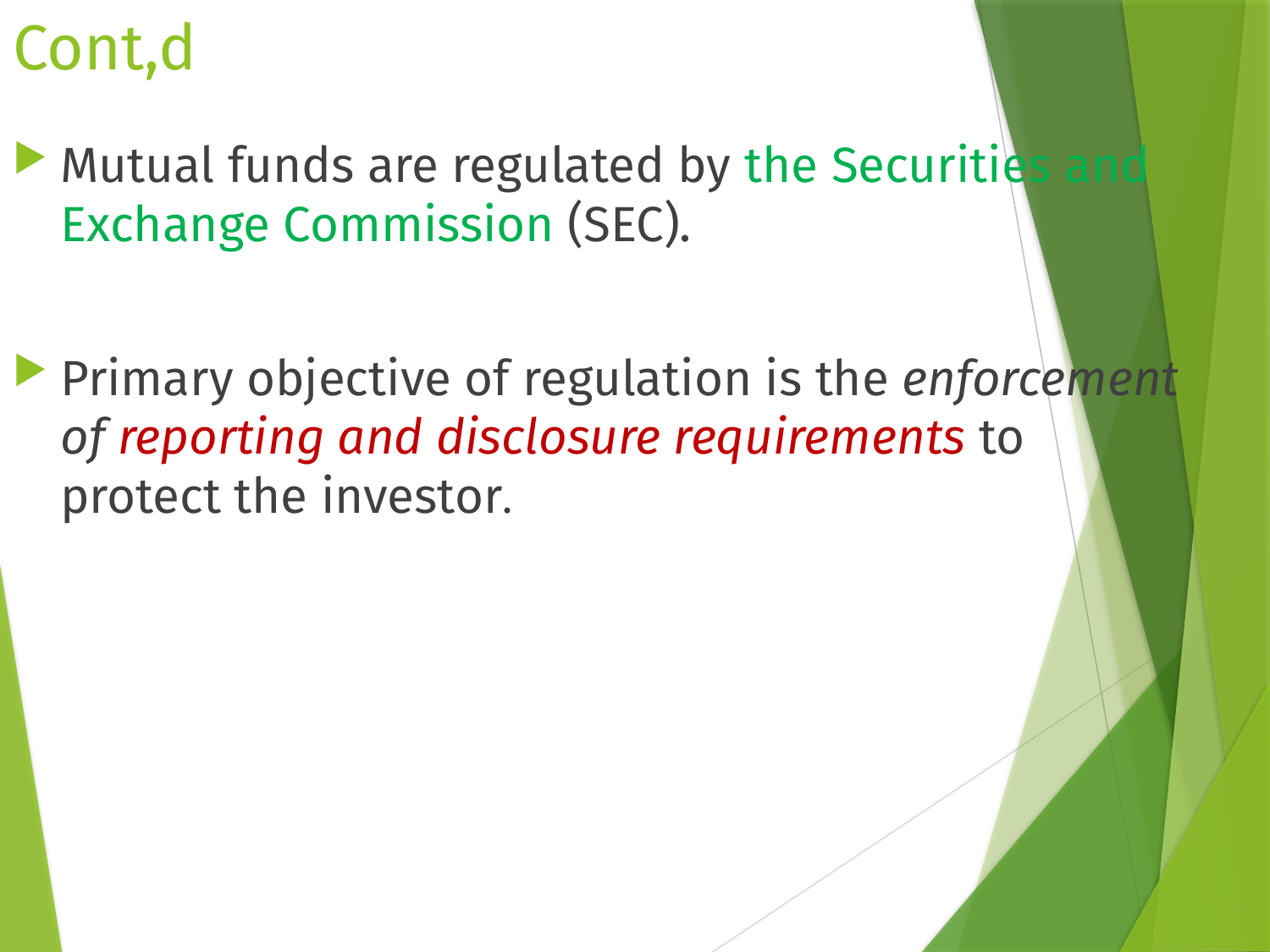

# Cont,d
Mutual funds are regulated by the Securities and Exchange Commission (SEC).

Primary objective of regulation is the enforcement of reporting and disclosure requirements to protect the investor.